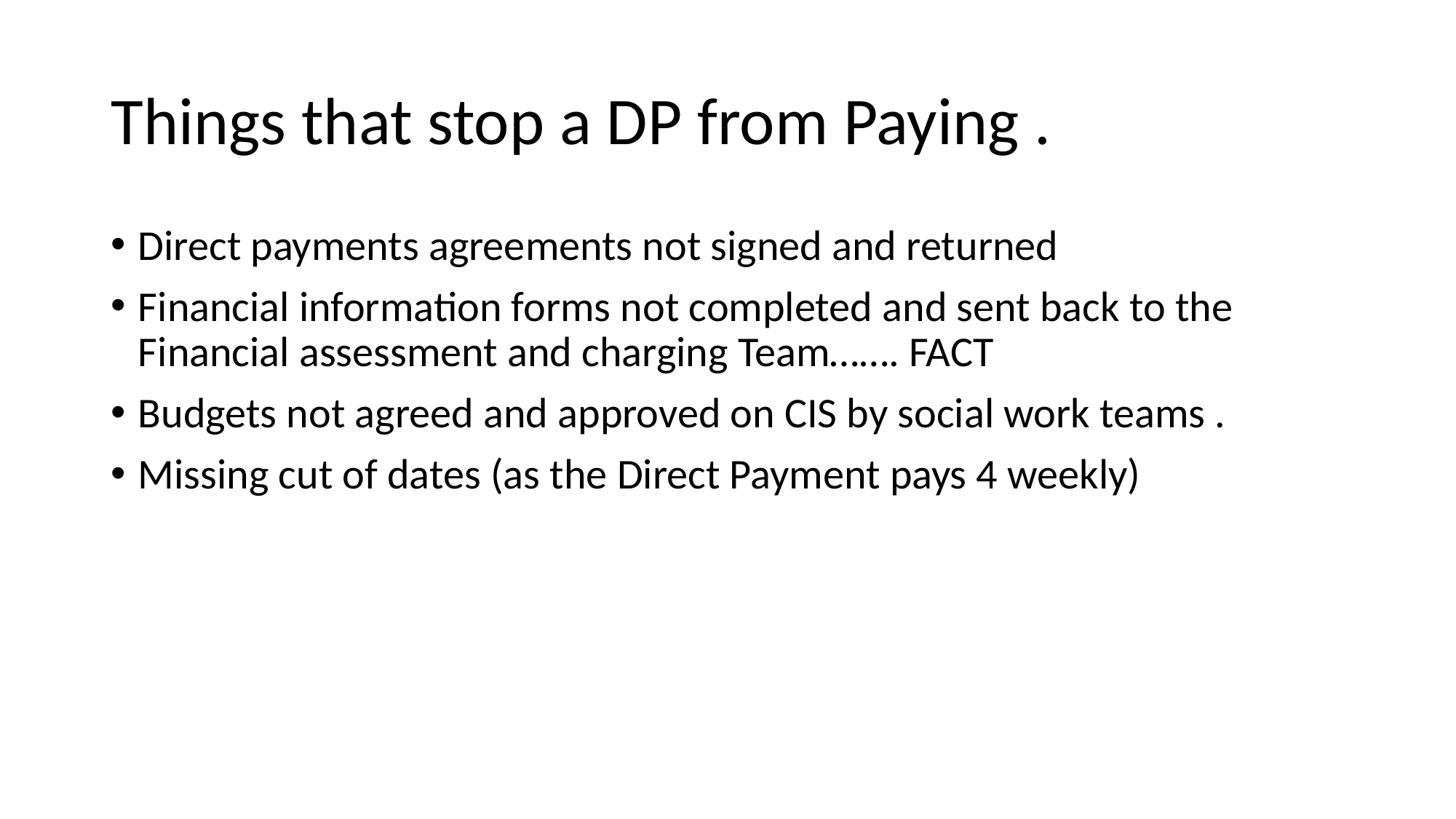

# Things that stop a DP from Paying .
Direct payments agreements not signed and returned
Financial information forms not completed and sent back to the Financial assessment and charging Team……. FACT
Budgets not agreed and approved on CIS by social work teams .
Missing cut of dates (as the Direct Payment pays 4 weekly)